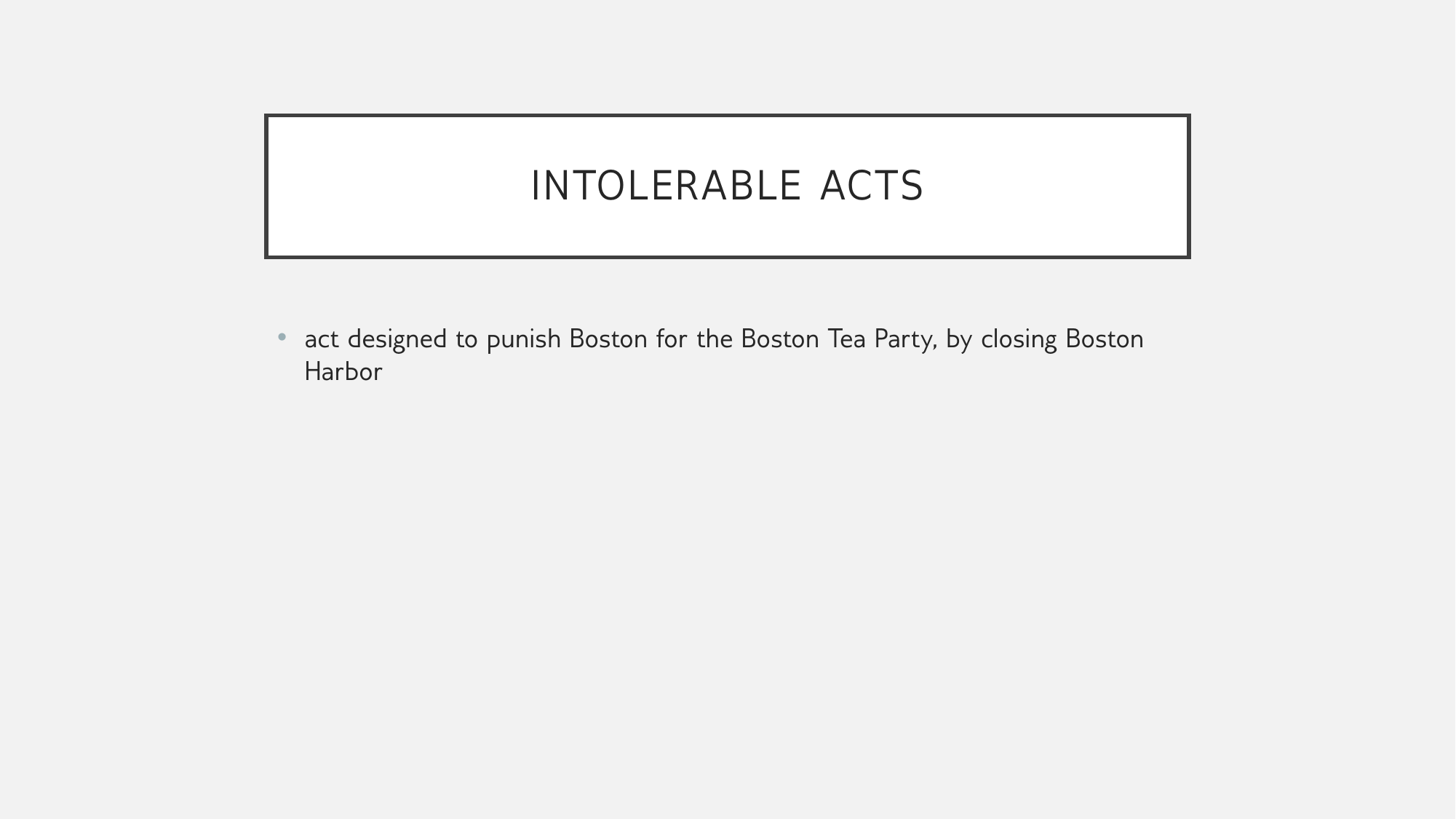

# Intolerable Acts
act designed to punish Boston for the Boston Tea Party, by closing Boston Harbor